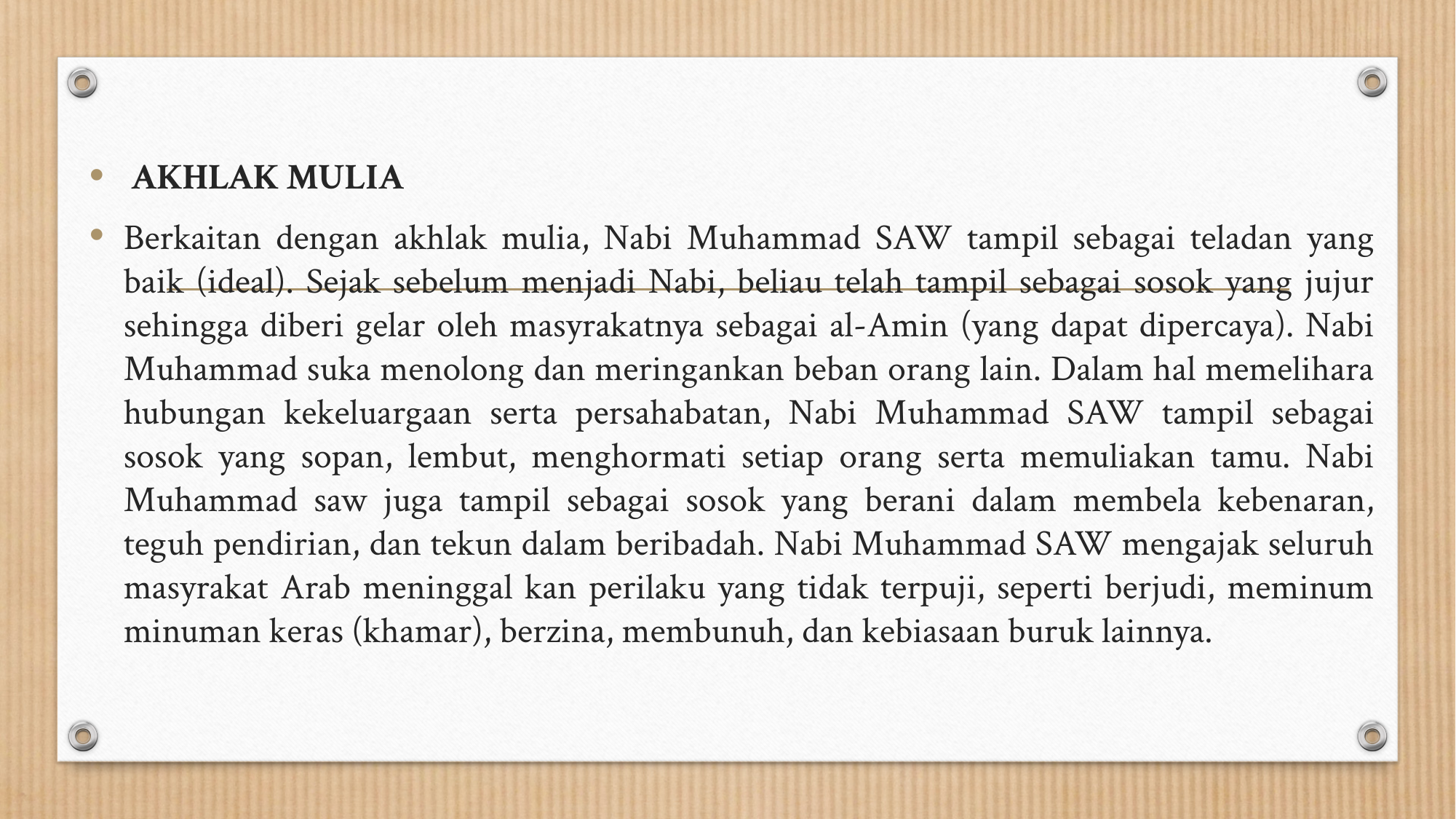

AKHLAK MULIA
Berkaitan dengan akhlak mulia, Nabi Muhammad SAW tampil sebagai teladan yang baik (ideal). Sejak sebelum menjadi Nabi, beliau telah tampil sebagai sosok yang jujur sehingga diberi gelar oleh masyrakatnya sebagai al-Amin (yang dapat dipercaya). Nabi Muhammad suka menolong dan meringankan beban orang lain. Dalam hal memelihara hubungan kekeluargaan serta persahabatan, Nabi Muhammad SAW tampil sebagai sosok yang sopan, lembut, menghormati setiap orang serta memuliakan tamu. Nabi Muhammad saw juga tampil sebagai sosok yang berani dalam membela kebenaran, teguh pendirian, dan tekun dalam beribadah. Nabi Muhammad SAW mengajak seluruh masyrakat Arab meninggal kan perilaku yang tidak terpuji, seperti berjudi, meminum minuman keras (khamar), berzina, membunuh, dan kebiasaan buruk lainnya.